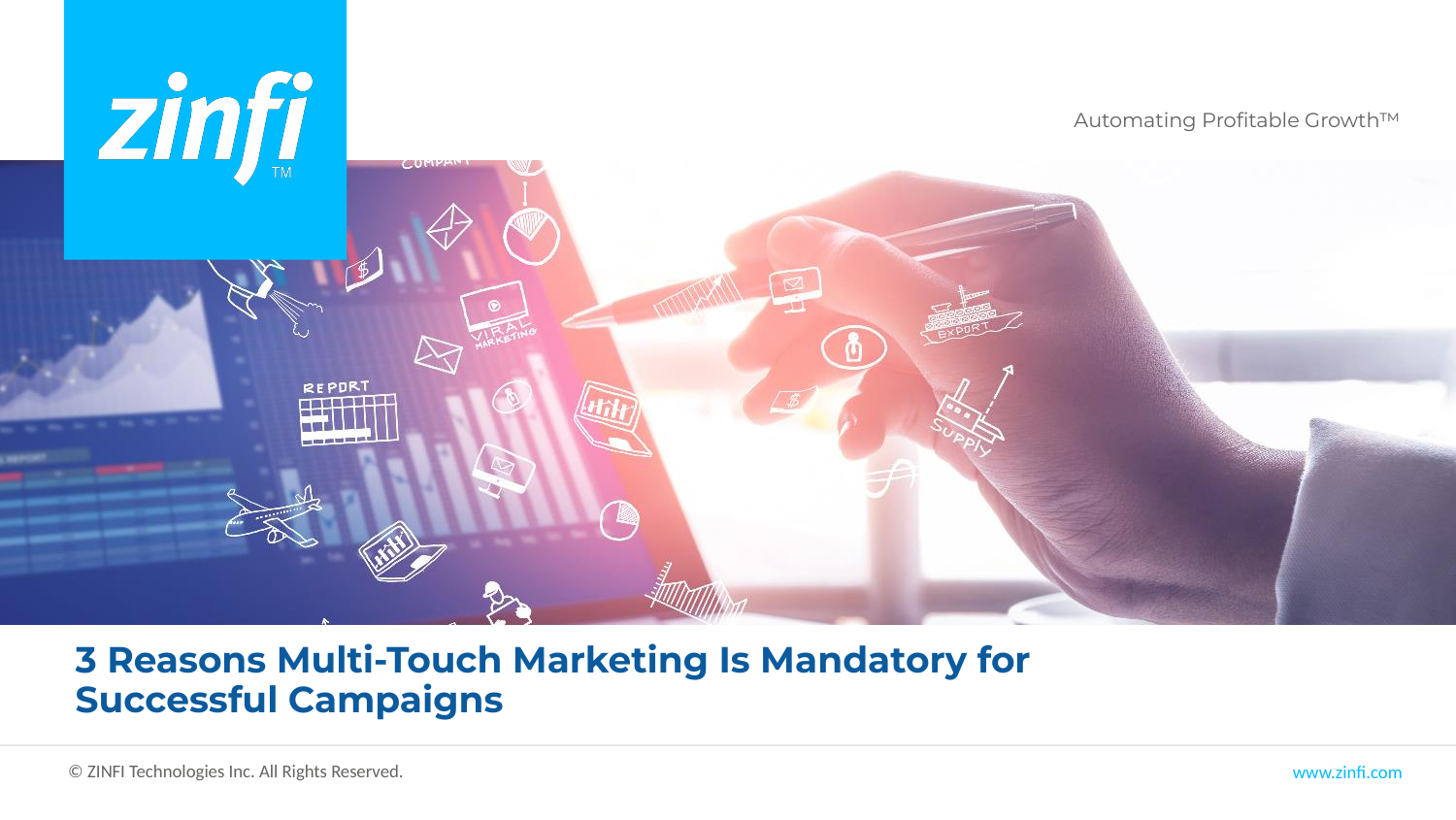

3 Reasons Multi-Touch Marketing Is Mandatory for
Successful Campaigns